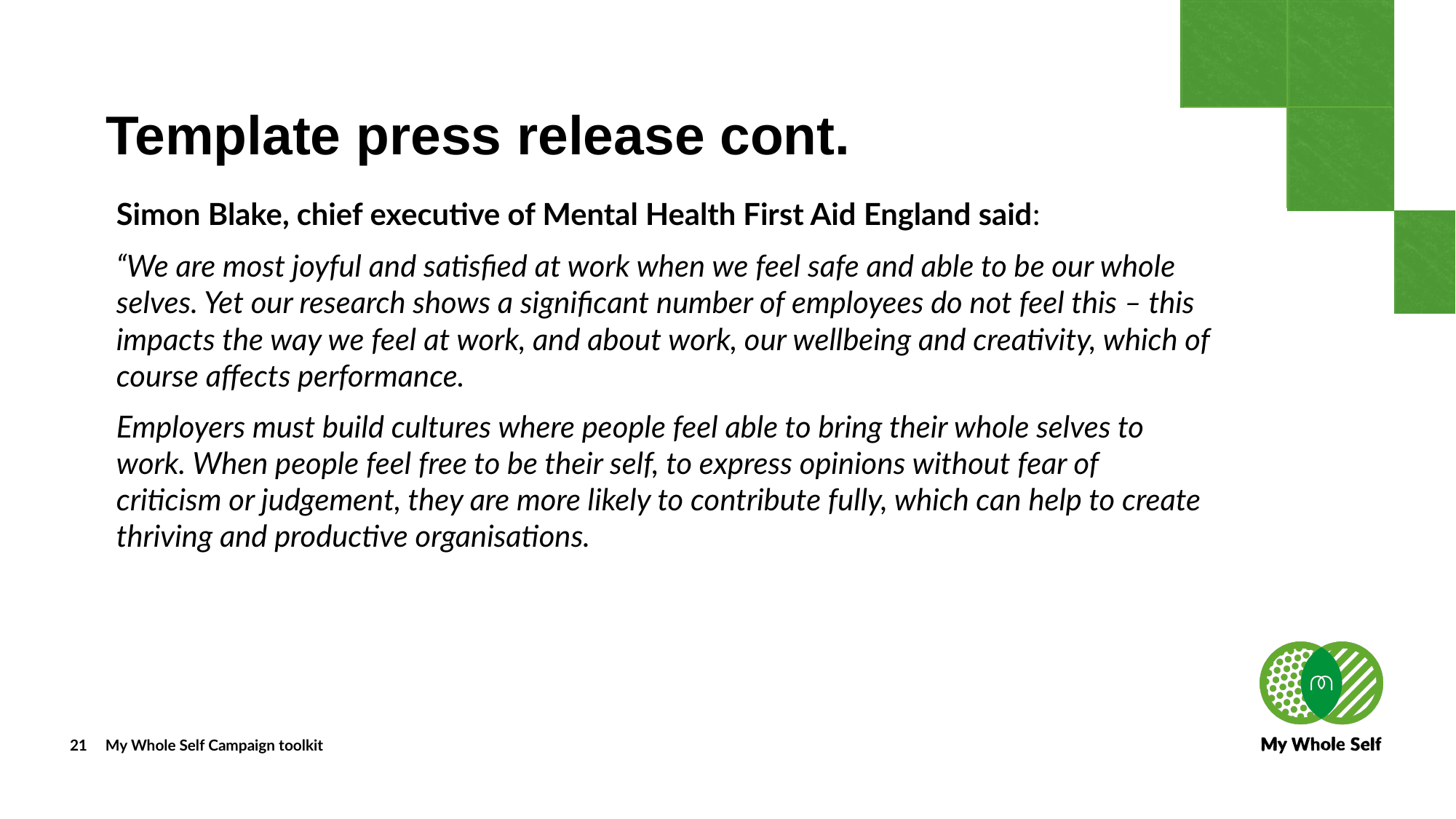

# Template press release cont.
Simon Blake, chief executive of Mental Health First Aid England said:
“We are most joyful and satisfied at work when we feel safe and able to be our whole selves. Yet our research shows a significant number of employees do not feel this – this impacts the way we feel at work, and about work, our wellbeing and creativity, which of course affects performance.
Employers must build cultures where people feel able to bring their whole selves to work. When people feel free to be their self, to express opinions without fear of criticism or judgement, they are more likely to contribute fully, which can help to create thriving and productive organisations.

21
My Whole Self Campaign toolkit